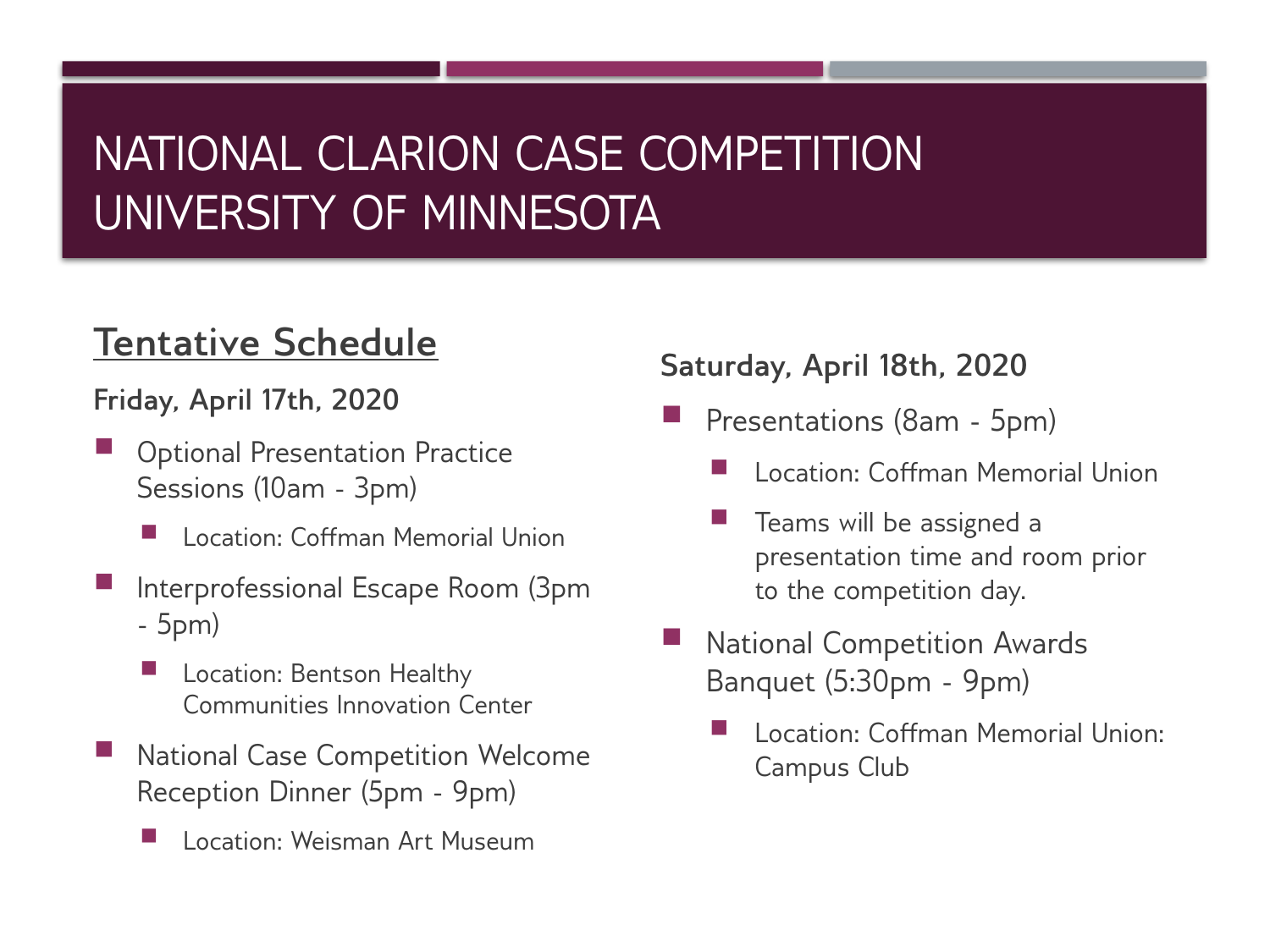

# National clarion case competition University of Minnesota
Tentative Schedule
Friday, April 17th, 2020
Optional Presentation Practice Sessions (10am - 3pm)
Location: Coffman Memorial Union
Interprofessional Escape Room (3pm - 5pm)
Location: Bentson Healthy Communities Innovation Center
National Case Competition Welcome Reception Dinner (5pm - 9pm)
Location: Weisman Art Museum

Saturday, April 18th, 2020
Presentations (8am - 5pm)
Location: Coffman Memorial Union
Teams will be assigned a presentation time and room prior to the competition day.
National Competition Awards Banquet (5:30pm - 9pm)
Location: Coffman Memorial Union: Campus Club